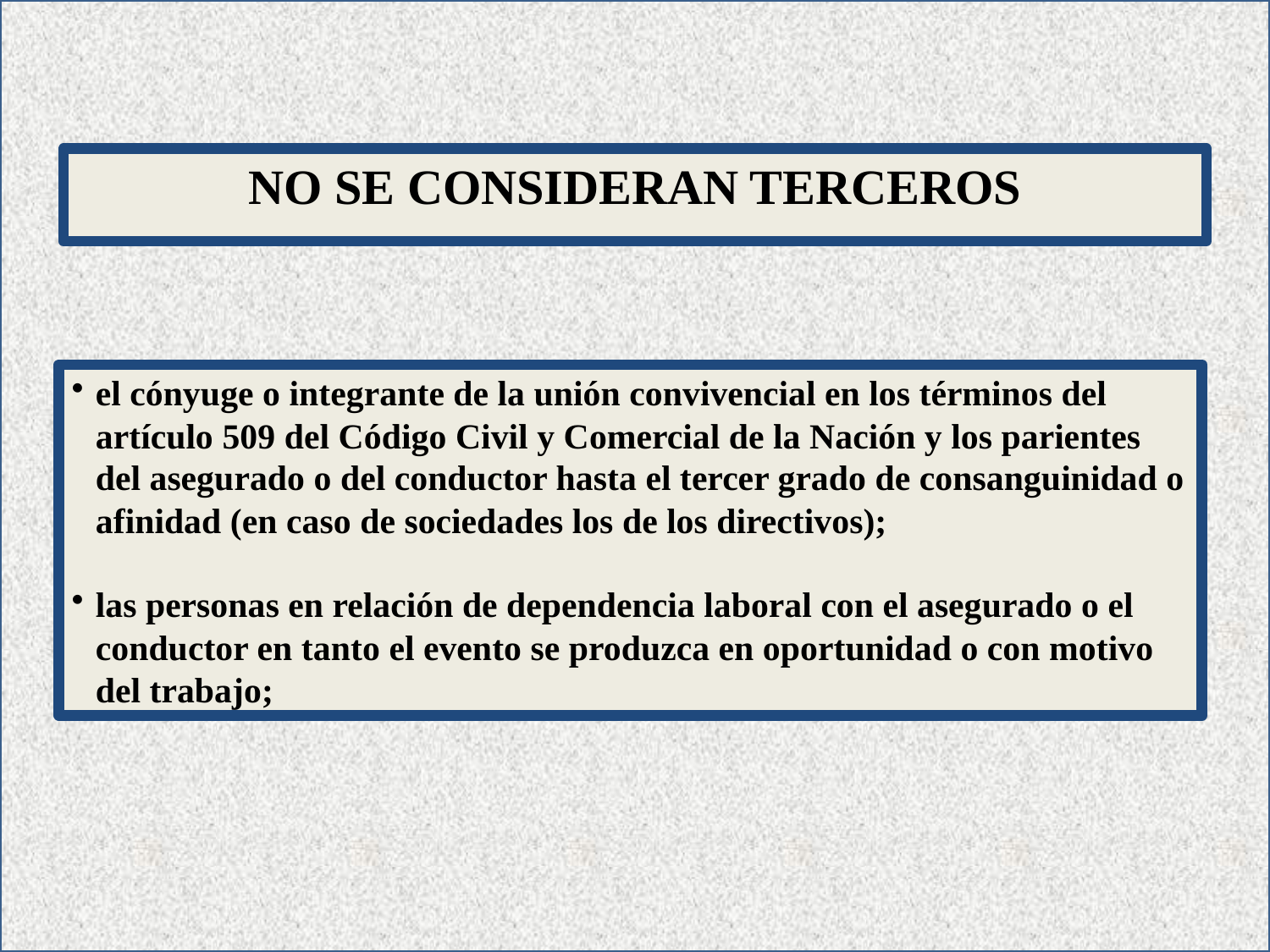

NO SE CONSIDERAN TERCEROS
el cónyuge o integrante de la unión convivencial en los términos del artículo 509 del Código Civil y Comercial de la Nación y los parientes del asegurado o del conductor hasta el tercer grado de consanguinidad o afinidad (en caso de sociedades los de los directivos);

las personas en relación de dependencia laboral con el asegurado o el conductor en tanto el evento se produzca en oportunidad o con motivo del trabajo;